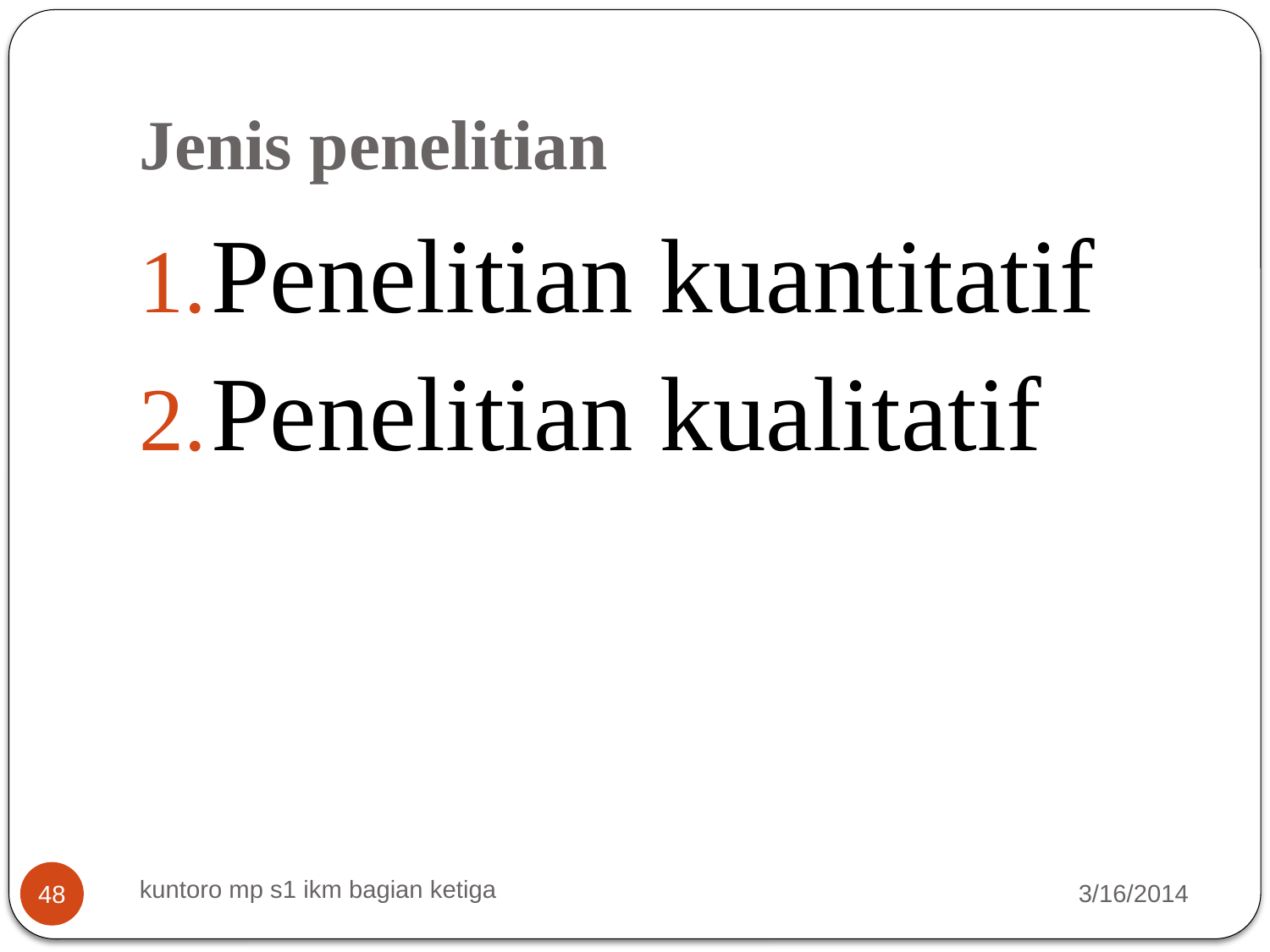

# Jenis penelitian
Penelitian kuantitatif
Penelitian kualitatif
kuntoro mp s1 ikm bagian ketiga
3/16/2014
48